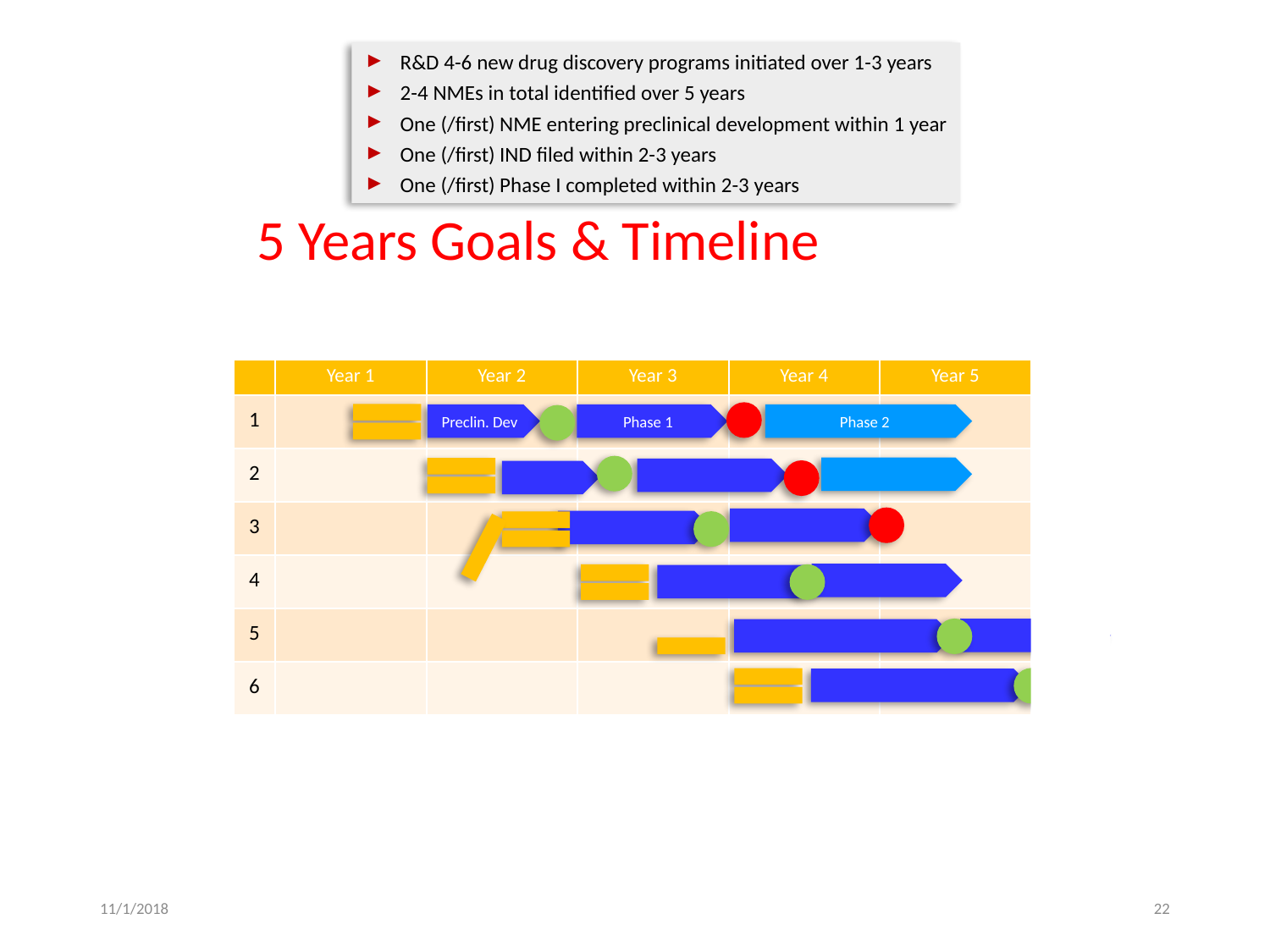

R&D 4-6 new drug discovery programs initiated over 1-3 years
2-4 NMEs in total identified over 5 years
One (/first) NME entering preclinical development within 1 year
One (/first) IND filed within 2-3 years
One (/first) Phase I completed within 2-3 years
# 5 Years Goals & Timeline

|  | Year 1 | Year 2 | Year 3 | Year 4 | Year 5 |
| --- | --- | --- | --- | --- | --- |
| 1 |  |  |  |  |  |
| 2 |  |  |  |  |  |
| 3 |  |  |  |  |  |
| 4 |  |  |  |  |  |
| 5 |  |  |  |  |  |
| 6 |  |  |  |  |  |

Preclin. Dev
Phase 1
Phase 2

11/1/2018
22